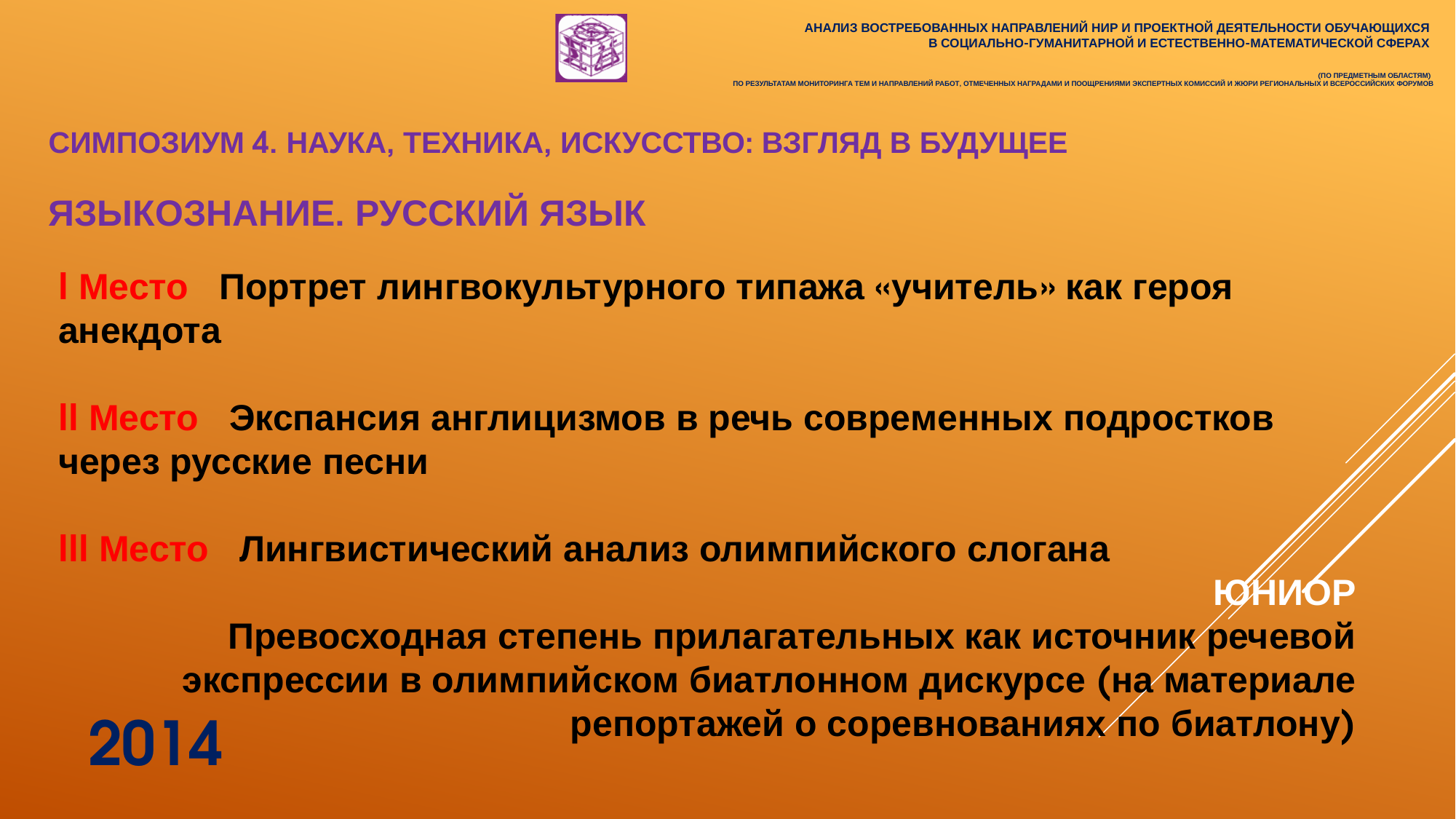

Анализ востребованных направлений нир и проектной деятельности обучающихся
в социально-гуманитарной и естественно-математической сферах
(по предметным областям)
по результатам мониторинга тем и направлений работ, отмеченных наградами и поощрениями экспертных комиссий и жюри региональных и всероссийских форумов
# СИМПОЗИУМ 4. НАУКА, ТЕХНИКА, ИСКУССТВО: ВЗГЛЯД В БУДУЩЕЕ
ЯЗЫКОЗНАНИЕ. РУССКИЙ ЯЗЫК

I Место   Портрет лингвокультурного типажа «учитель» как героя анекдота

II Место   Экспансия англицизмов в речь современных подростков через русские песни

III Место   Лингвистический анализ олимпийского слогана
ЮНИОР
Превосходная степень прилагательных как источник речевой экспрессии в олимпийском биатлонном дискурсе (на материале репортажей о соревнованиях по биатлону)
2014